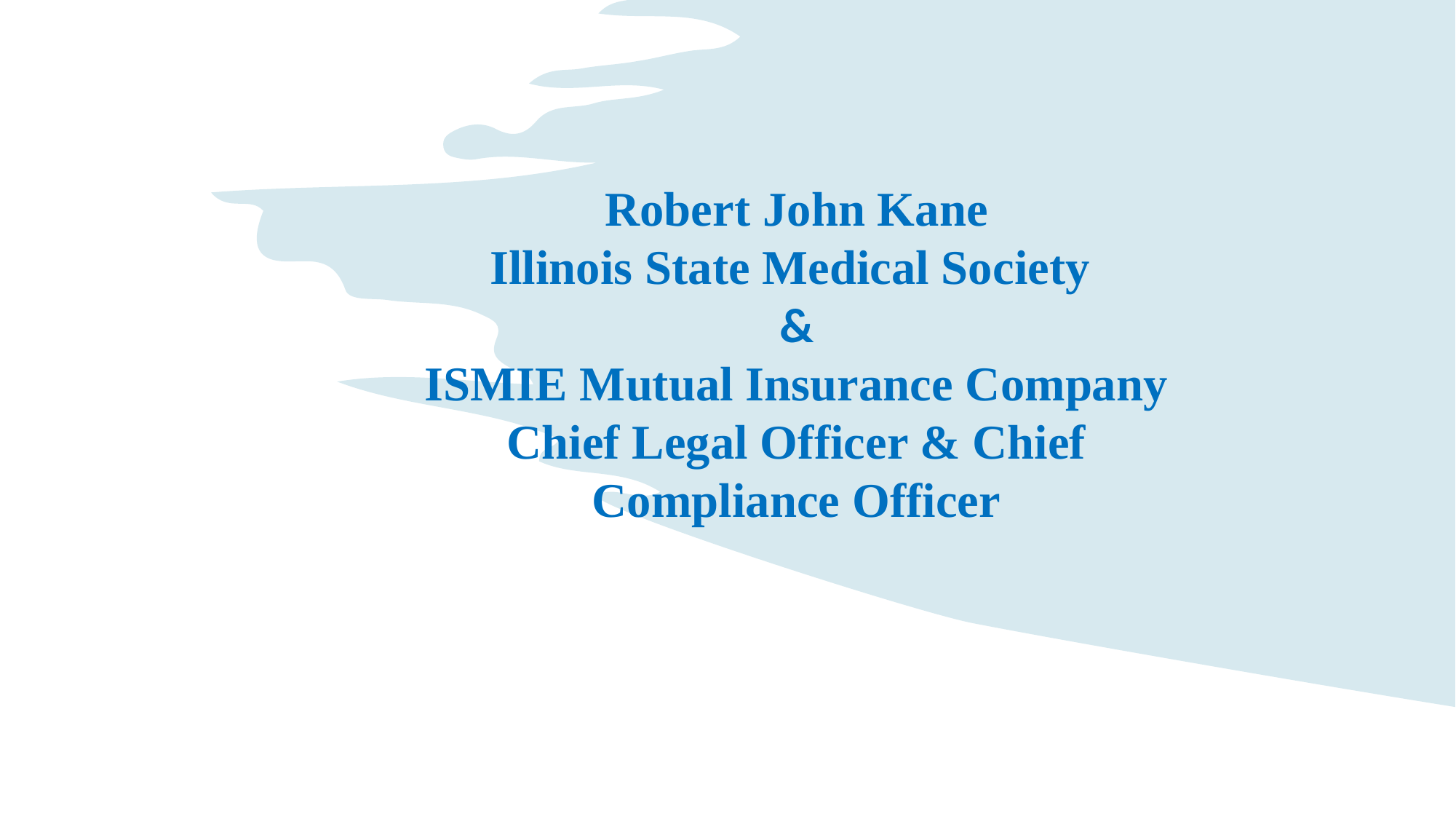

Robert John Kane
Illinois State Medical Society
&
ISMIE Mutual Insurance Company
Chief Legal Officer & Chief Compliance Officer